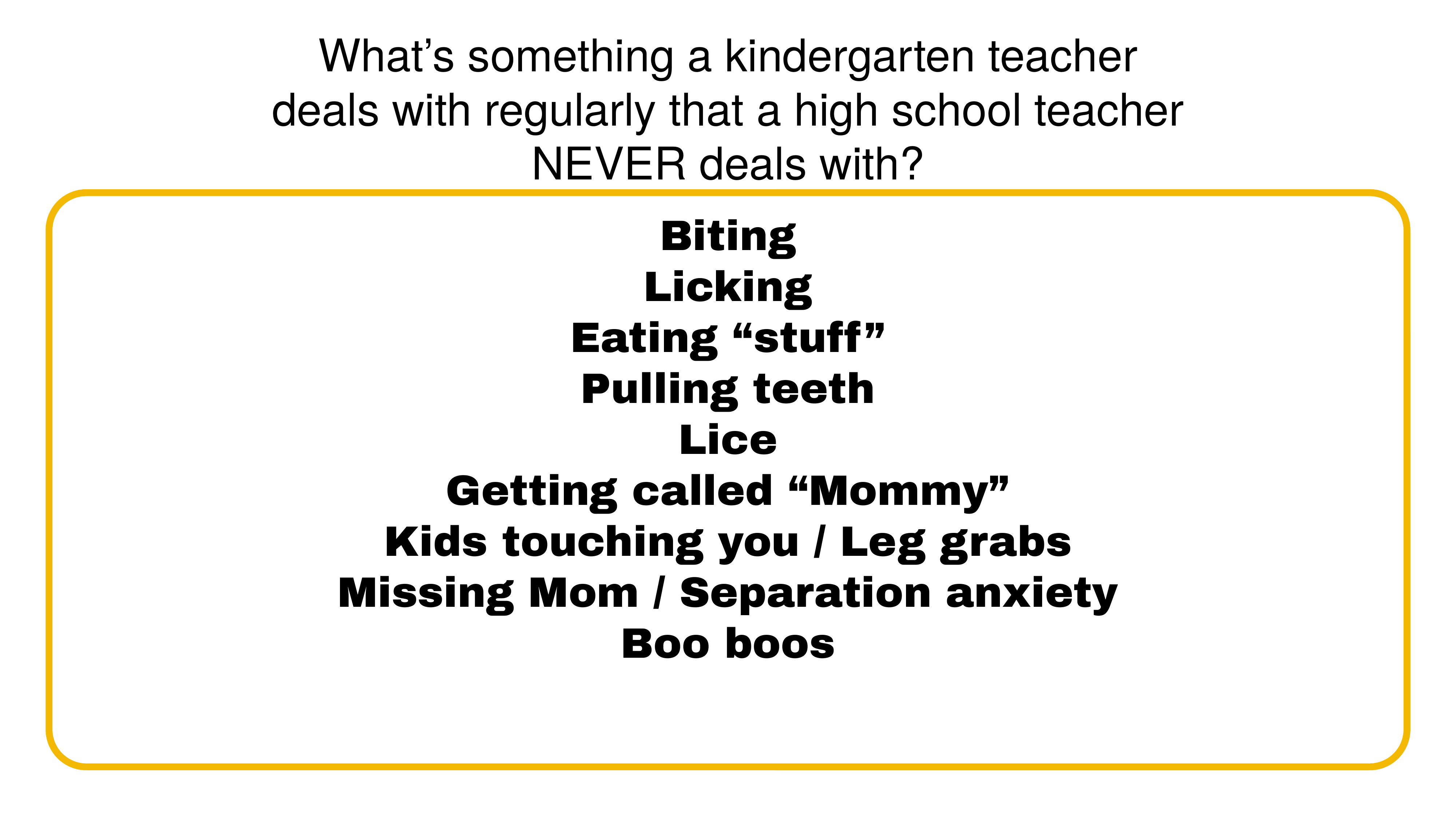

# What’s something a kindergarten teacher deals with regularly that a high school teacher NEVER deals with?
Biting
Licking
Eating “stuff”
Pulling teeth
Lice
Getting called “Mommy”
Kids touching you / Leg grabs
Missing Mom / Separation anxiety
Boo boos
adsf1